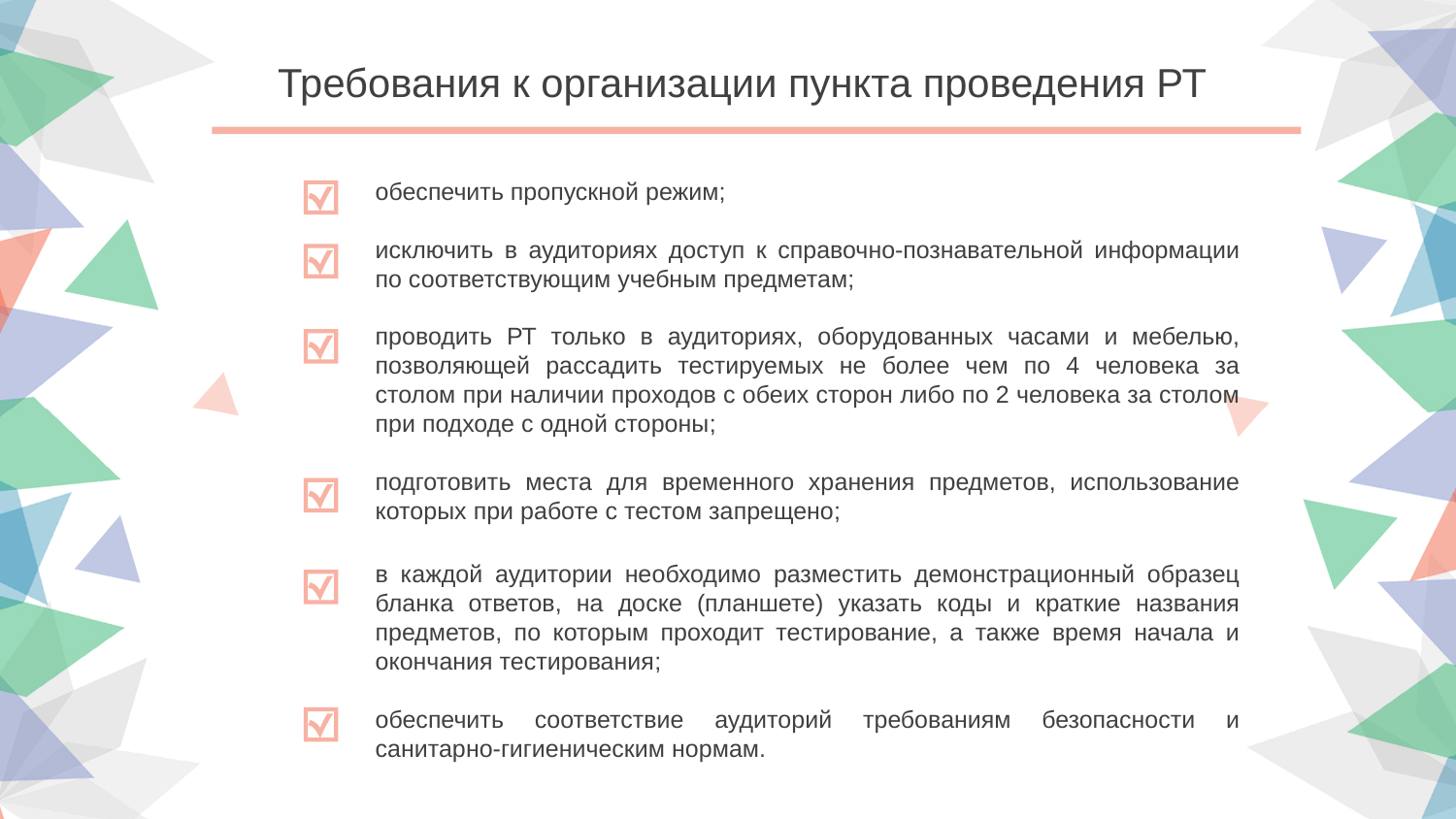

Требования к организации пункта проведения РТ

обеспечить пропускной режим;

исключить в аудиториях доступ к справочно-познавательной информации по соответствующим учебным предметам;

проводить РТ только в аудиториях, оборудованных часами и мебелью, позволяющей рассадить тестируемых не более чем по 4 человека за столом при наличии проходов с обеих сторон либо по 2 человека за столом при подходе с одной стороны;

подготовить места для временного хранения предметов, использование которых при работе с тестом запрещено;

в каждой аудитории необходимо разместить демонстрационный образец бланка ответов, на доске (планшете) указать коды и краткие названия предметов, по которым проходит тестирование, а также время начала и окончания тестирования;

обеспечить соответствие аудиторий требованиям безопасности и санитарно-гигиеническим нормам.